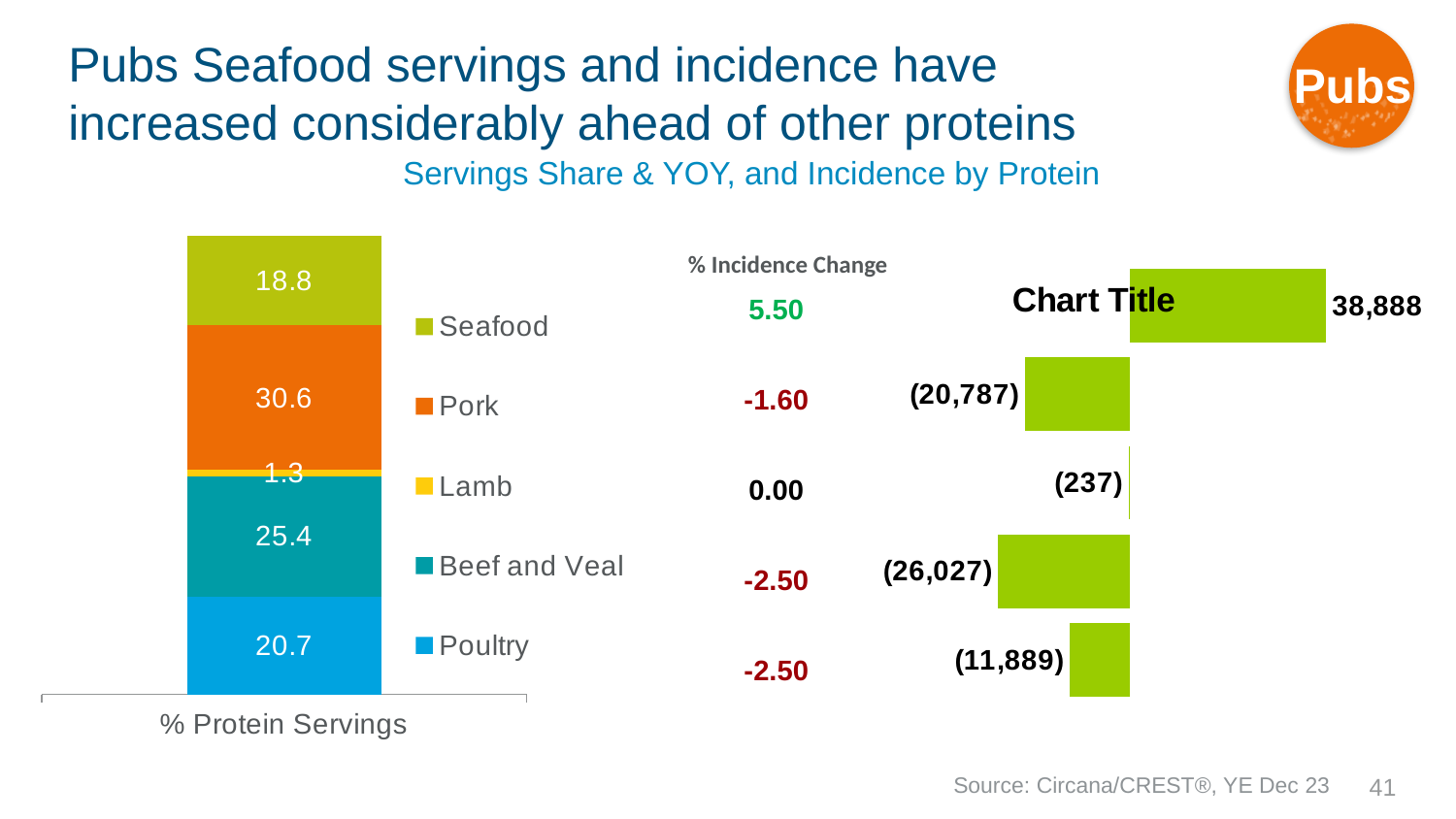

Pubs
# Pubs Seafood servings and incidence have increased considerably ahead of other proteins
Servings Share & YOY, and Incidence by Protein

### Chart

| Category | Poultry | Beef and Veal | Lamb | Pork | Seafood |
|---|---|---|---|---|---|
| % Protein Servings | 20.7 | 25.4 | 1.3 | 30.6 | 18.8 |
% Incidence Change

### Chart:

| Category |  |
|---|---|
| Seafood | 38888.0 |
| Pork | -20787.0 |
| Lamb | -237.0 |
| Beef and Veal | -26027.0 |
| Poultry | -11889.0 |
| 5.50 |
| --- |
| -1.60 |
| 0.00 |
| -2.50 |
| -2.50 |
Source: Circana/CREST®, YE Dec 23
41